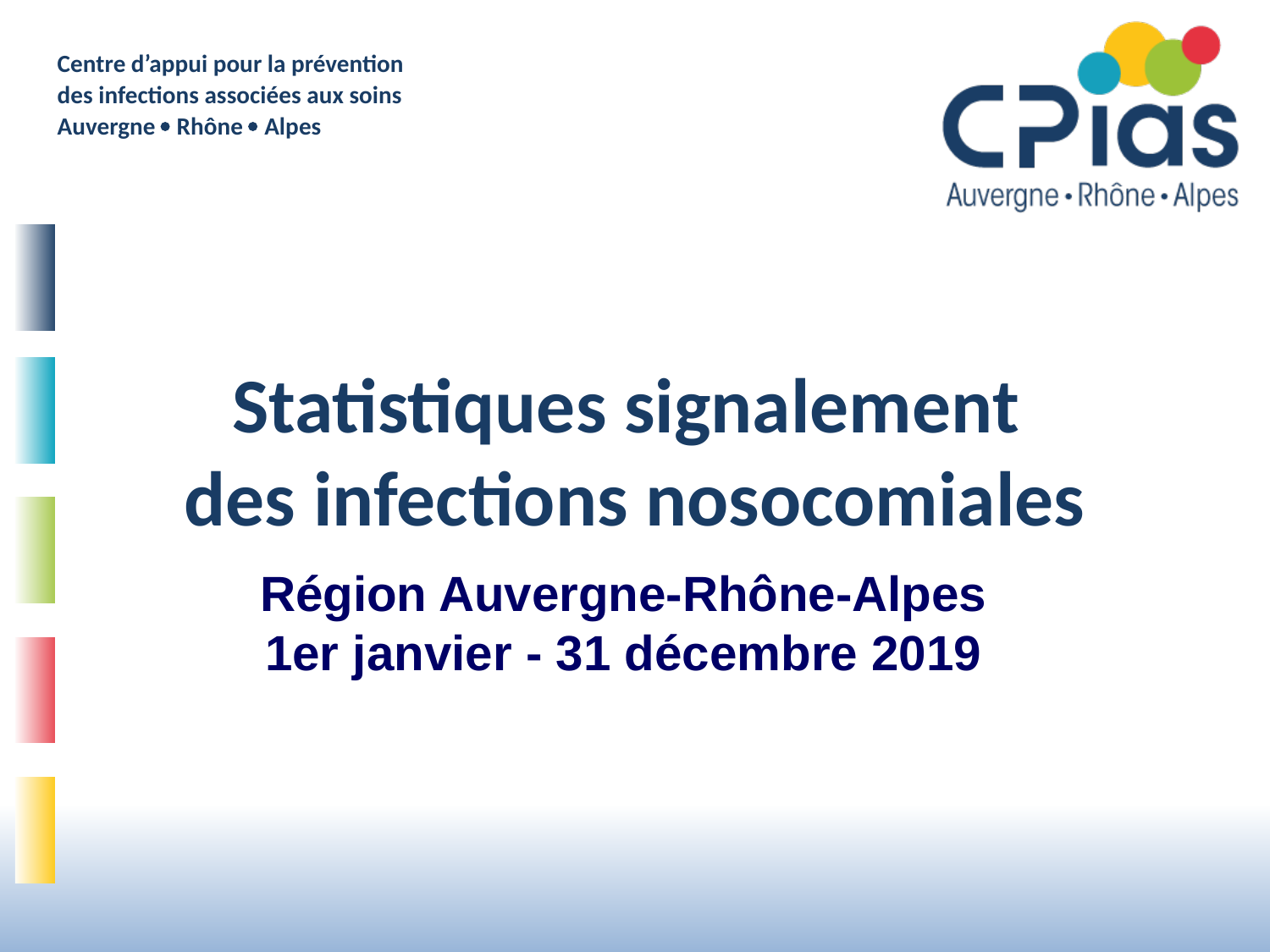

# Statistiques signalement des infections nosocomiales
Région Auvergne-Rhône-Alpes
1er janvier - 31 décembre 2019